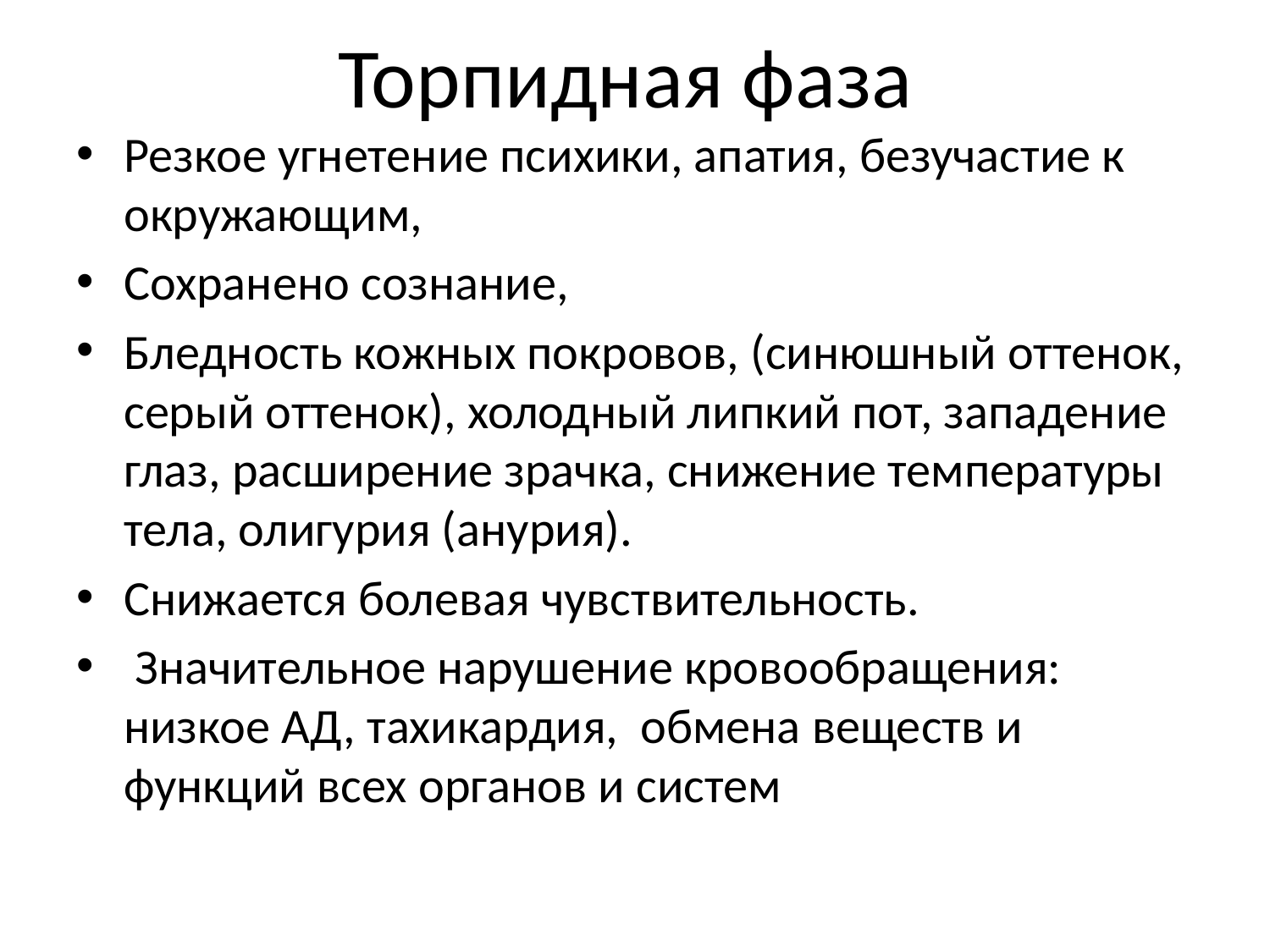

# Торпидная фаза
Резкое угнетение психики, апатия, безучастие к окружающим,
Сохранено сознание,
Бледность кожных покровов, (синюшный оттенок, серый оттенок), холодный липкий пот, западение глаз, расширение зрачка, снижение температуры тела, олигурия (анурия).
Снижается болевая чувствительность.
 Значительное нарушение кровообращения:  низкое АД, тахикардия,  обмена веществ и функций всех органов и систем